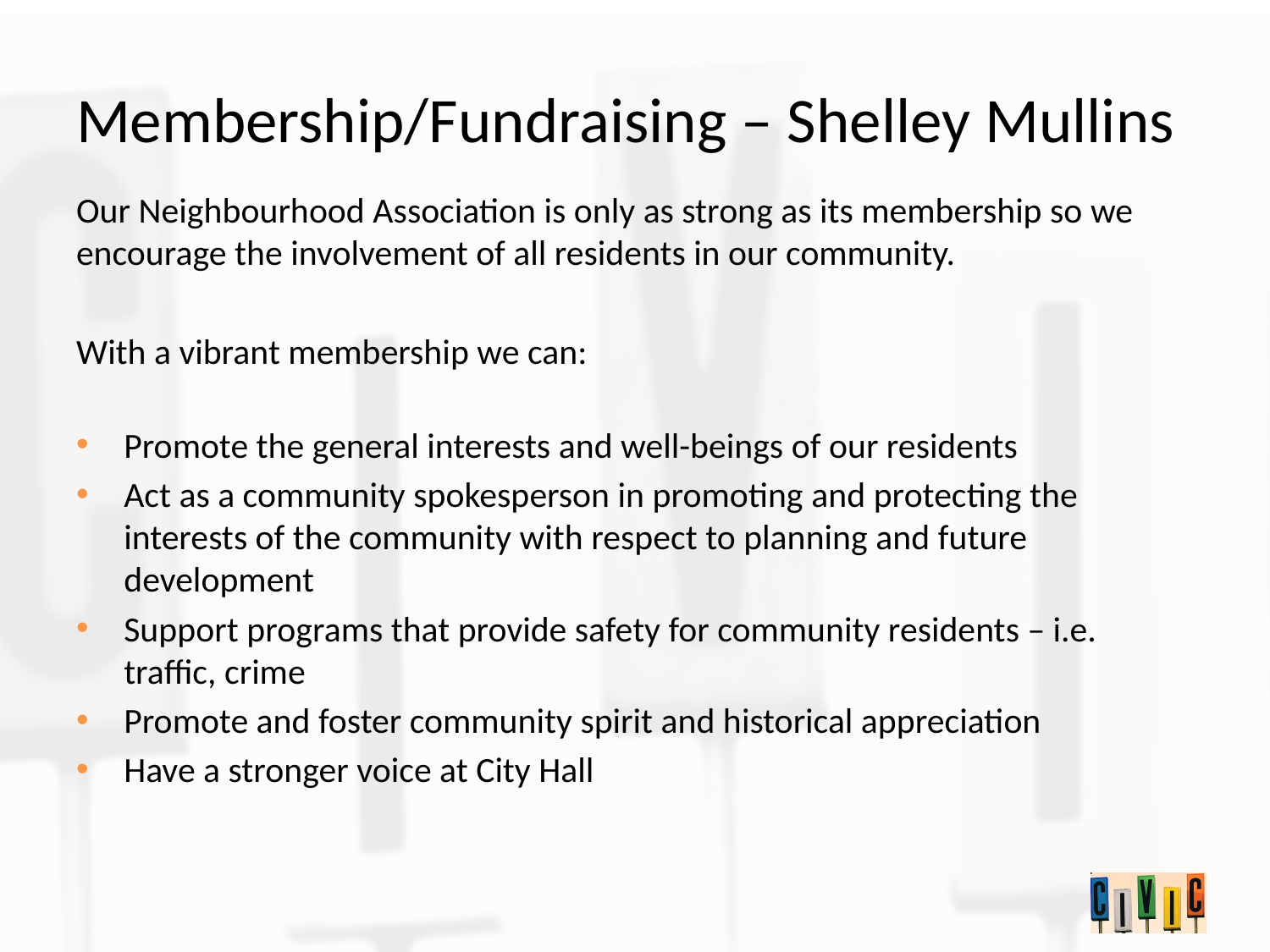

# Membership/Fundraising – Shelley Mullins
Our Neighbourhood Association is only as strong as its membership so we encourage the involvement of all residents in our community.

With a vibrant membership we can:

Promote the general interests and well-beings of our residents
Act as a community spokesperson in promoting and protecting the interests of the community with respect to planning and future development
Support programs that provide safety for community residents – i.e. traffic, crime
Promote and foster community spirit and historical appreciation
Have a stronger voice at City Hall